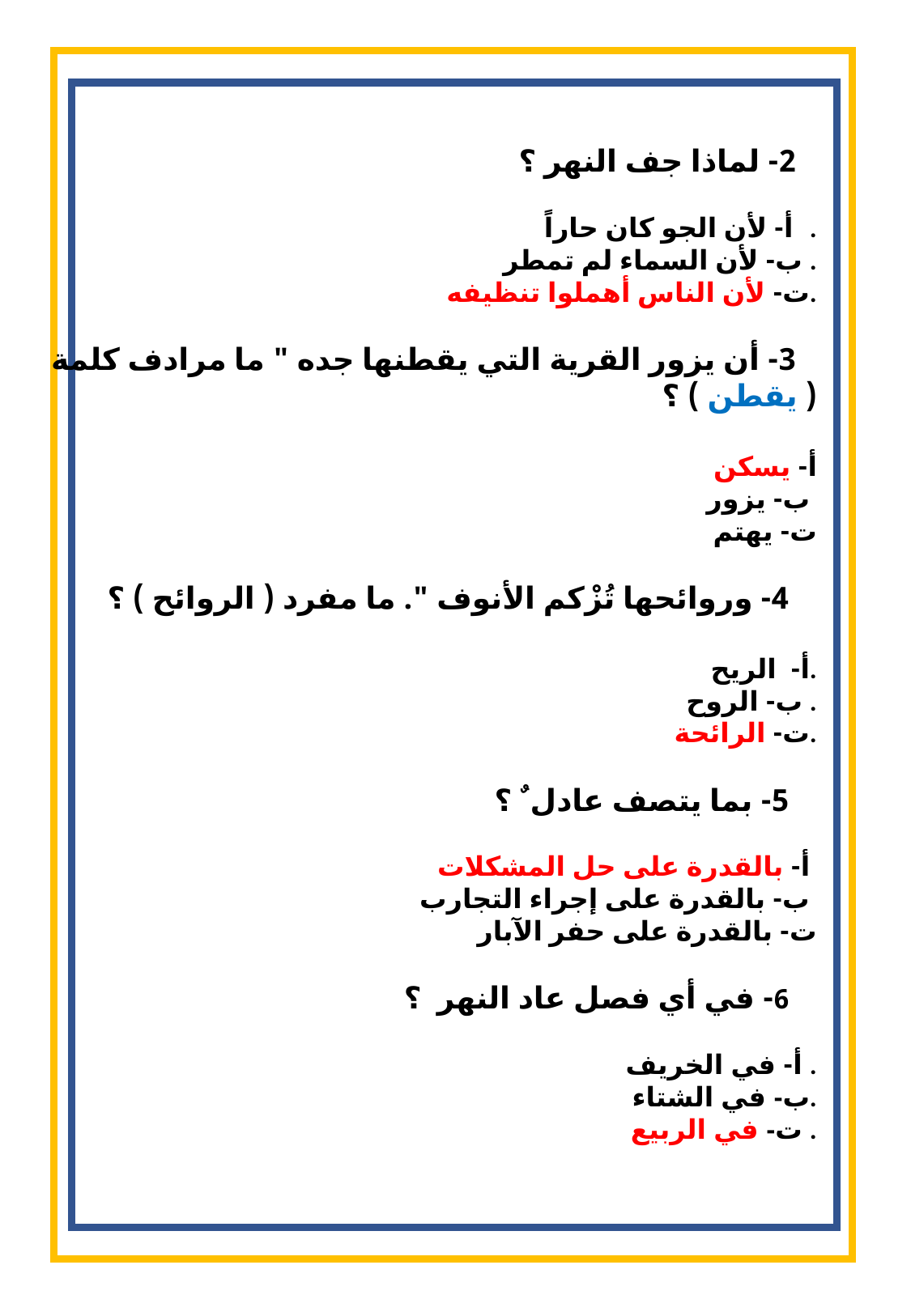

2- لماذا جف النهر ؟

 أ- لأن الجو كان حاراً  .
ب- لأن السماء لم تمطر .
ت- لأن الناس أهملوا تنظيفه.

   3- أن يزور القرية التي يقطنها جده " ما مرادف كلمة ( يقطن ) ؟

  أ- يسكن
 ب- يزور
 ت- يهتم

    4- وروائحها تُزْكم الأنوف ". ما مفرد ( الروائح ) ؟

  أ-  الريح.
 ب- الروح .
 ت- الرائحة.

    5- بما يتصف عادل ٌ ؟

 أ- بالقدرة على حل المشكلات
ب- بالقدرة على إجراء التجارب
ت- بالقدرة على حفر الآبار

    6- في أي فصل عاد النهر  ؟

 أ- في الخريف .
 ب- في الشتاء.
 ت- في الربيع .